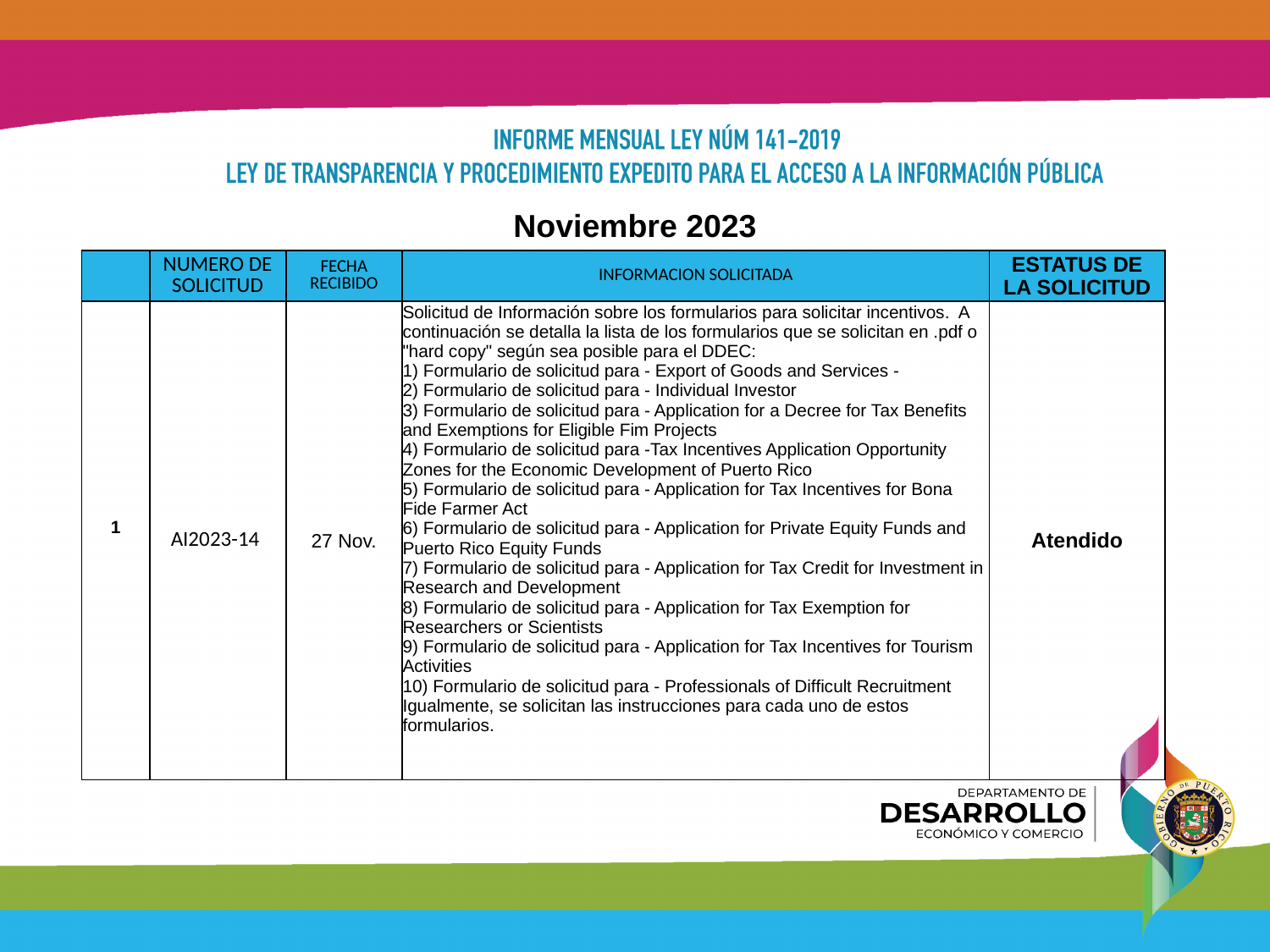

Noviembre 2023
|  | NUMERO DE SOLICITUD | FECHA RECIBIDO | INFORMACION SOLICITADA | ESTATUS DE LA SOLICITUD |
| --- | --- | --- | --- | --- |
| 1 | AI2023-14 | 27 Nov. | Solicitud de Información sobre los formularios para solicitar incentivos. A continuación se detalla la lista de los formularios que se solicitan en .pdf o "hard copy" según sea posible para el DDEC: 1) Formulario de solicitud para - Export of Goods and Services - 2) Formulario de solicitud para - Individual Investor 3) Formulario de solicitud para - Application for a Decree for Tax Benefits and Exemptions for Eligible Fim Projects 4) Formulario de solicitud para -Tax Incentives Application Opportunity Zones for the Economic Development of Puerto Rico 5) Formulario de solicitud para - Application for Tax Incentives for Bona Fide Farmer Act 6) Formulario de solicitud para - Application for Private Equity Funds and Puerto Rico Equity Funds 7) Formulario de solicitud para - Application for Tax Credit for Investment in Research and Development 8) Formulario de solicitud para - Application for Tax Exemption for Researchers or Scientists 9) Formulario de solicitud para - Application for Tax Incentives for Tourism Activities 10) Formulario de solicitud para - Professionals of Difficult Recruitment Igualmente, se solicitan las instrucciones para cada uno de estos formularios. | Atendido |